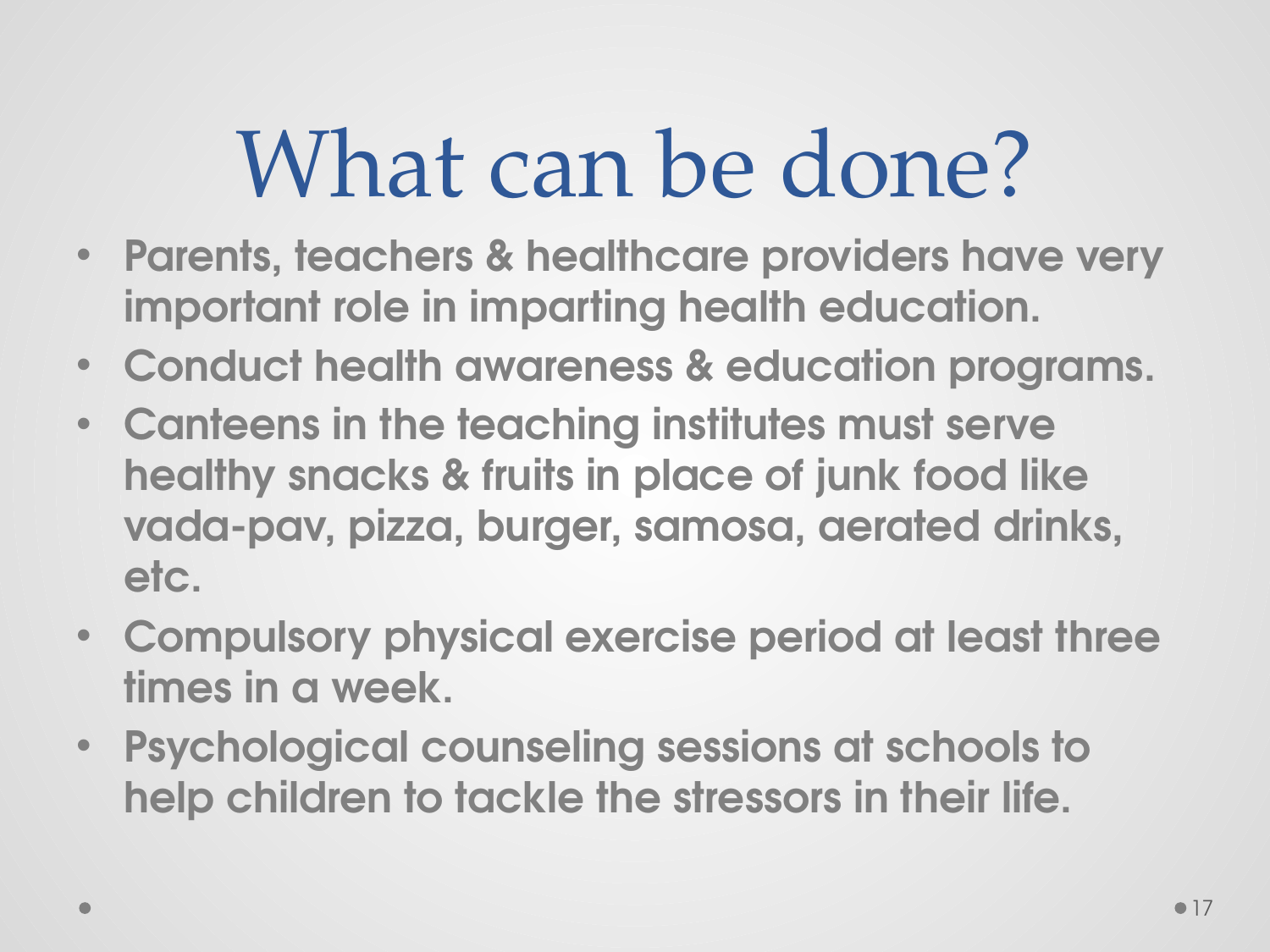

# What can be done?
Parents, teachers & healthcare providers have very important role in imparting health education.
Conduct health awareness & education programs.
Canteens in the teaching institutes must serve healthy snacks & fruits in place of junk food like vada-pav, pizza, burger, samosa, aerated drinks, etc.
Compulsory physical exercise period at least three times in a week.
Psychological counseling sessions at schools to help children to tackle the stressors in their life.
17